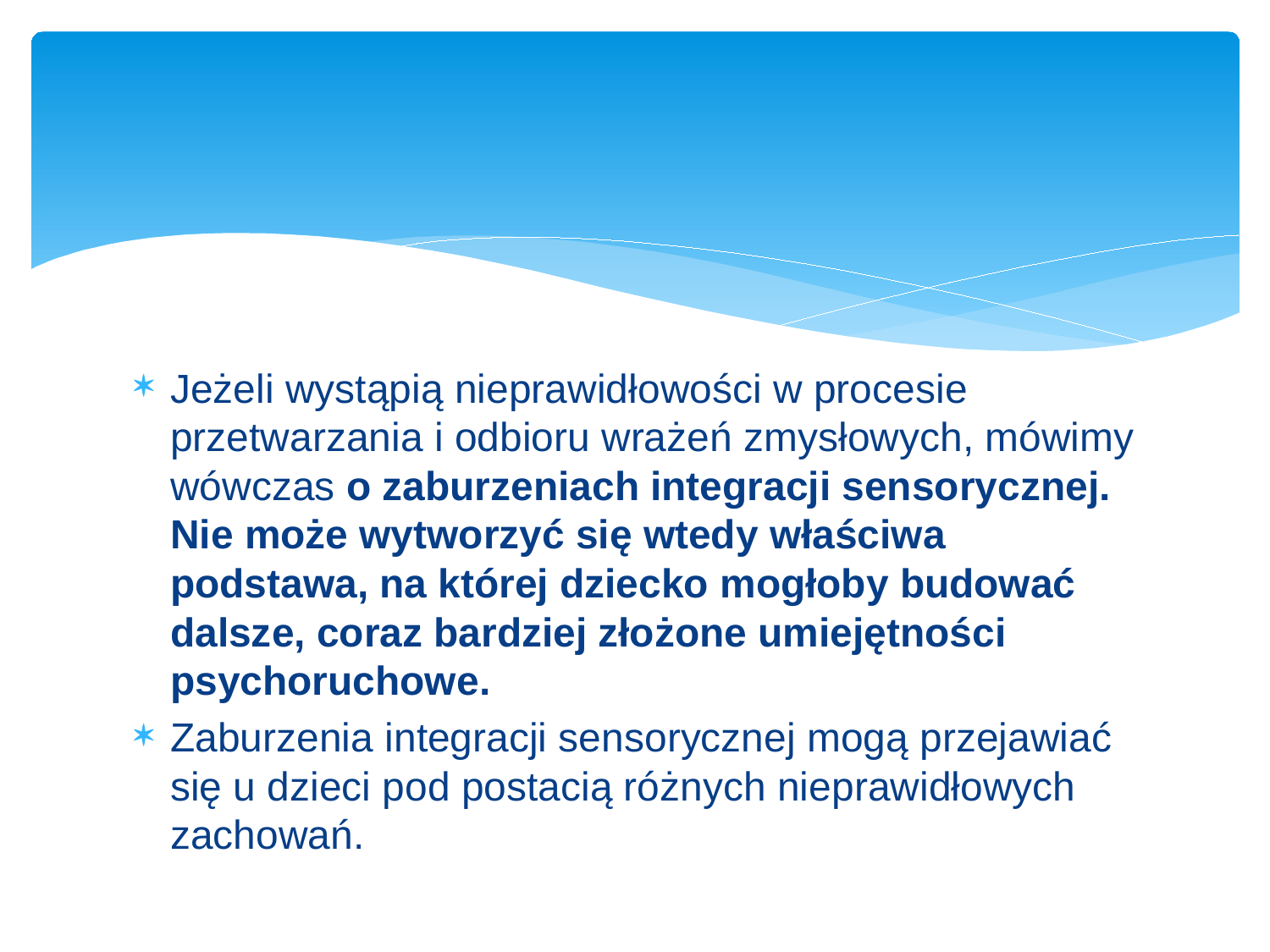

#
Jeżeli wystąpią nieprawidłowości w procesie przetwarzania i odbioru wrażeń zmysłowych, mówimy wówczas o zaburzeniach integracji sensorycznej. Nie może wytworzyć się wtedy właściwa podstawa, na której dziecko mogłoby budować dalsze, coraz bardziej złożone umiejętności psychoruchowe.
Zaburzenia integracji sensorycznej mogą przejawiać się u dzieci pod postacią różnych nieprawidłowych zachowań.